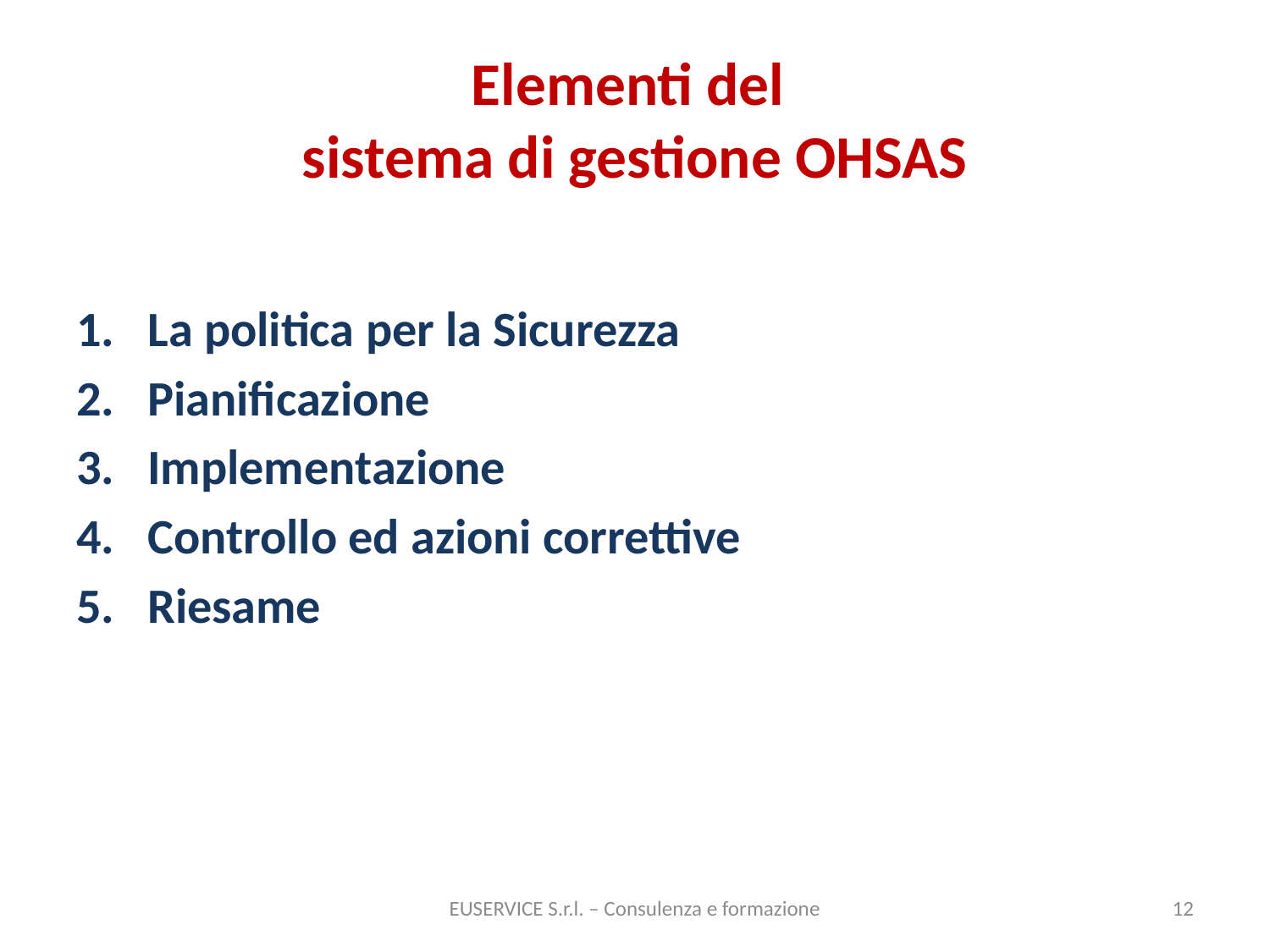

# Elementi del sistema di gestione OHSAS

La politica per la Sicurezza
Pianificazione
Implementazione
Controllo ed azioni correttive
Riesame

EUSERVICE S.r.l. – Consulenza e formazione
12